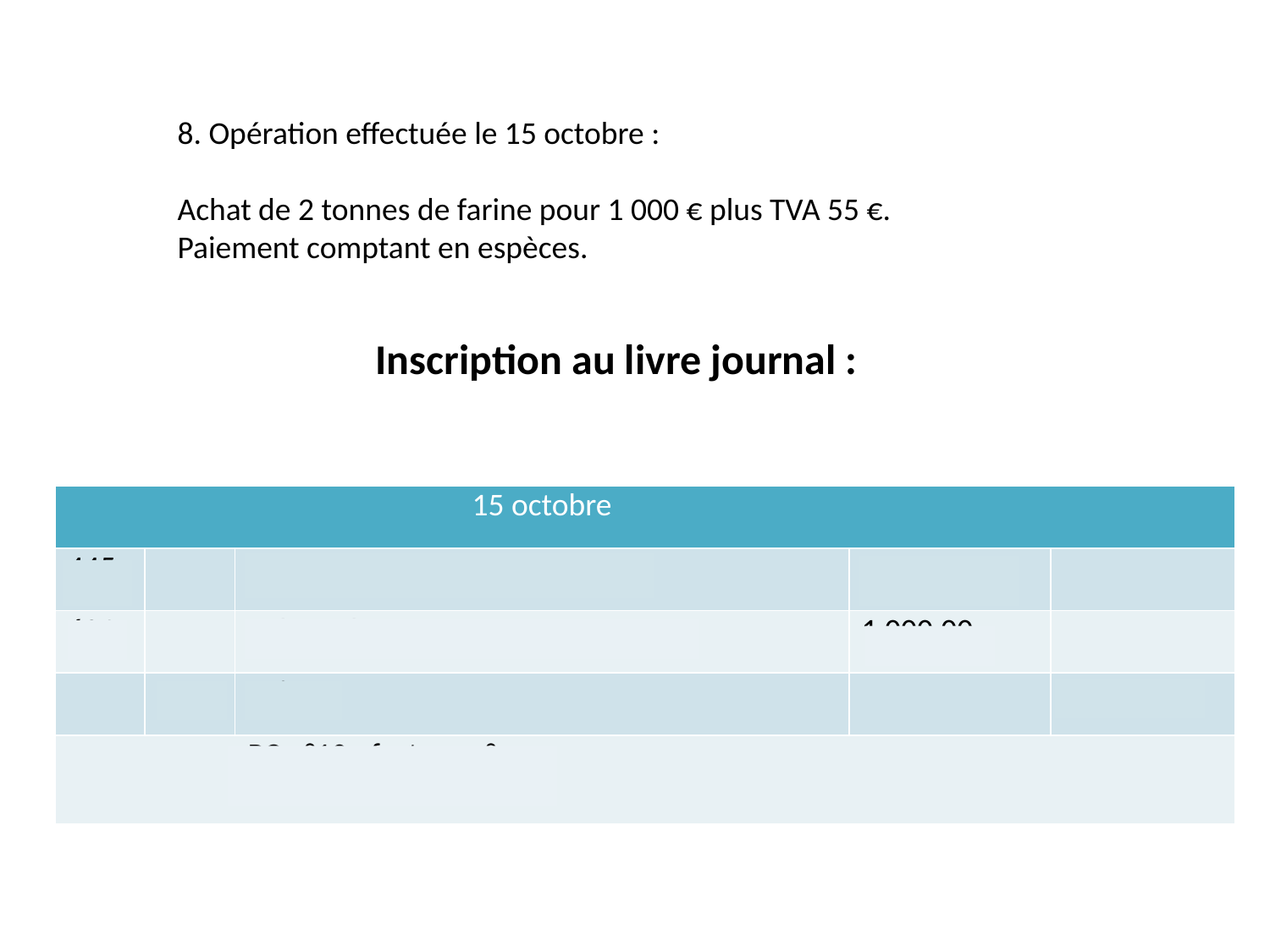

8. Opération effectuée le 15 octobre :

Achat de 2 tonnes de farine pour 1 000 € plus TVA 55 €.
Paiement comptant en espèces.

Inscription au livre journal :
|  |  | 15 octobre |  |  |
| --- | --- | --- | --- | --- |
| 445 |  | Etat | 55,00 |  |
| 601 |  | Achats de matières premières | 1 000,00 |  |
|  | 53 | Caisse |  | 1 055,00 |
|  |  | PC n°10 : facture n°xxx |  |  |